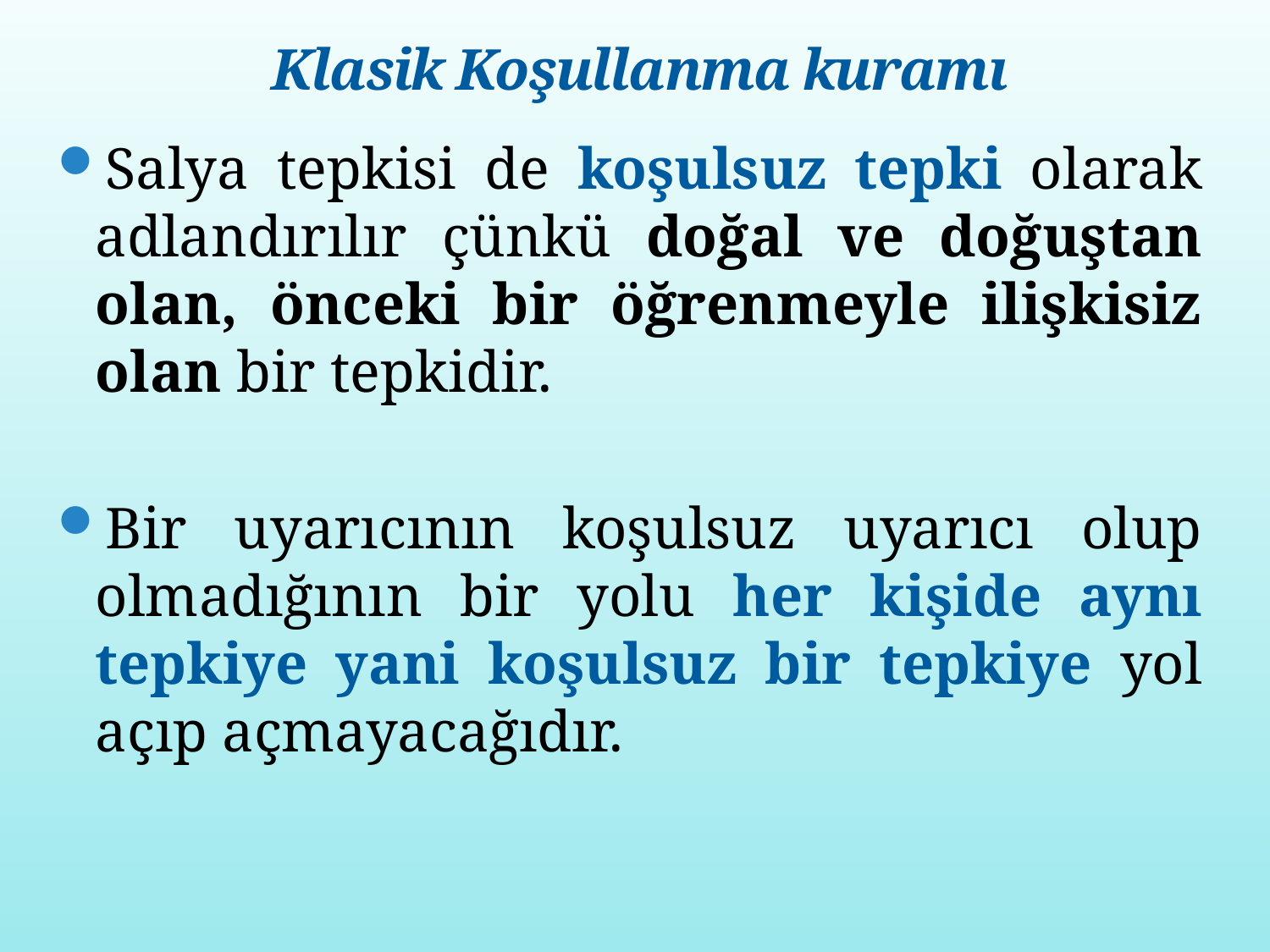

# Klasik Koşullanma kuramı
Salya tepkisi de koşulsuz tepki olarak adlandırılır çünkü doğal ve doğuştan olan, önceki bir öğrenmeyle ilişkisiz olan bir tepkidir.

Bir uyarıcının koşulsuz uyarıcı olup olmadığının bir yolu her kişide aynı tepkiye yani koşulsuz bir tepkiye yol açıp açmayacağıdır.